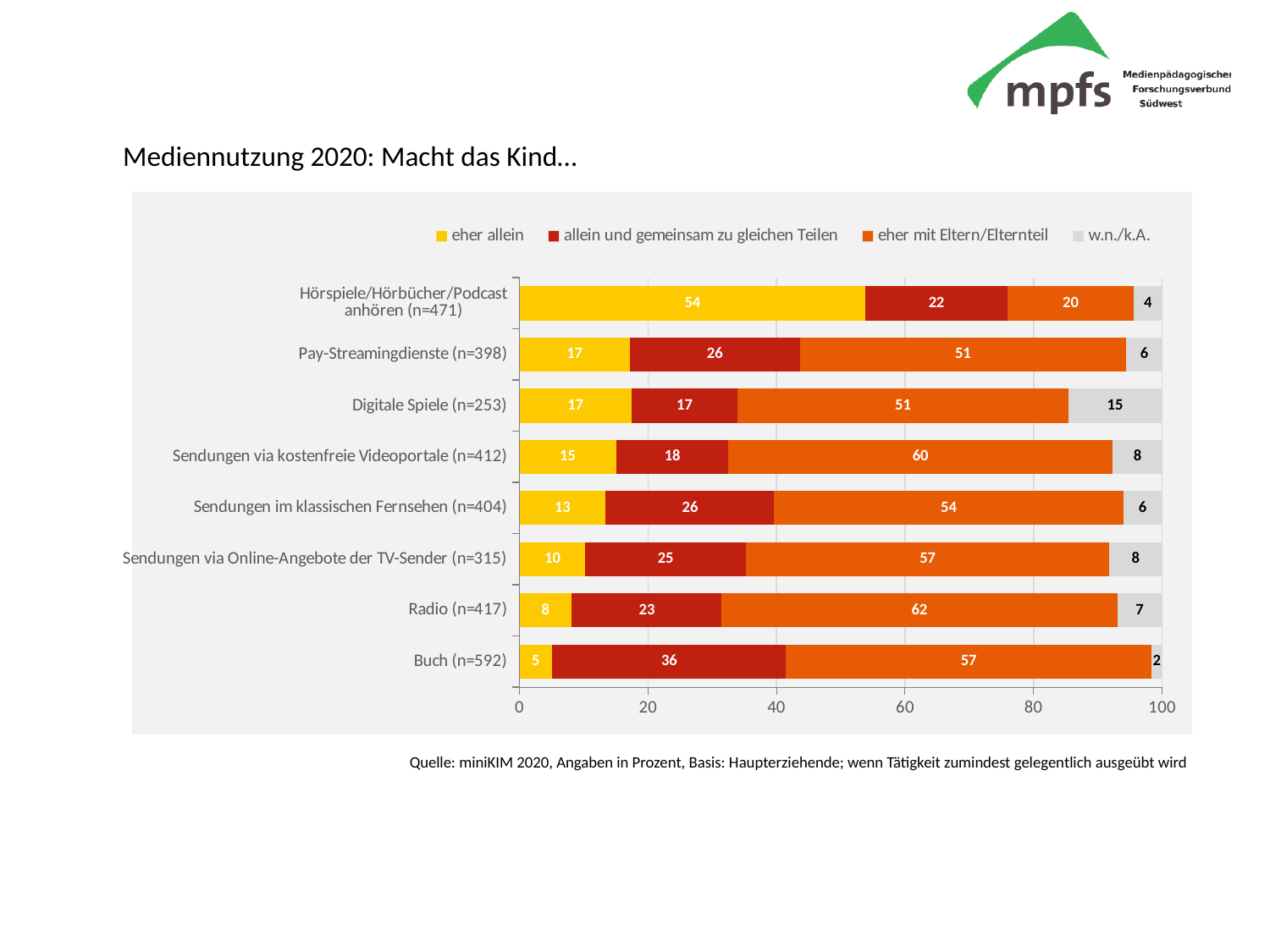

# Mediennutzung 2020: Macht das Kind…

### Chart

| Category | eher allein | allein und gemeinsam zu gleichen Teilen | eher mit Eltern/Elternteil | w.n./k.A. |
|---|---|---|---|---|
| Buch (n=592) | 5.09 | 36.4 | 56.82 | 1.7 |
| Radio (n=417) | 8.11 | 23.37 | 61.55 | 6.97 |
| Sendungen via Online-Angebote der TV-Sender (n=315) | 10.27 | 24.95 | 56.56 | 8.22 |
| Sendungen im klassischen Fernsehen (n=404) | 13.43 | 26.21 | 54.3 | 6.05 |
| Sendungen via kostenfreie Videoportale (n=412) | 15.03 | 17.5 | 59.77 | 7.7 |
| Digitale Spiele (n=253) | 17.43 | 16.51 | 51.43 | 14.62 |
| Pay-Streamingdienste (n=398) | 17.19 | 26.44 | 50.79 | 5.58 |
| Hörspiele/Hörbücher/Podcast
anhören (n=471) | 53.81 | 22.17 | 19.54 | 4.48 |
Quelle: miniKIM 2020, Angaben in Prozent, Basis: Haupterziehende; wenn Tätigkeit zumindest gelegentlich ausgeübt wird